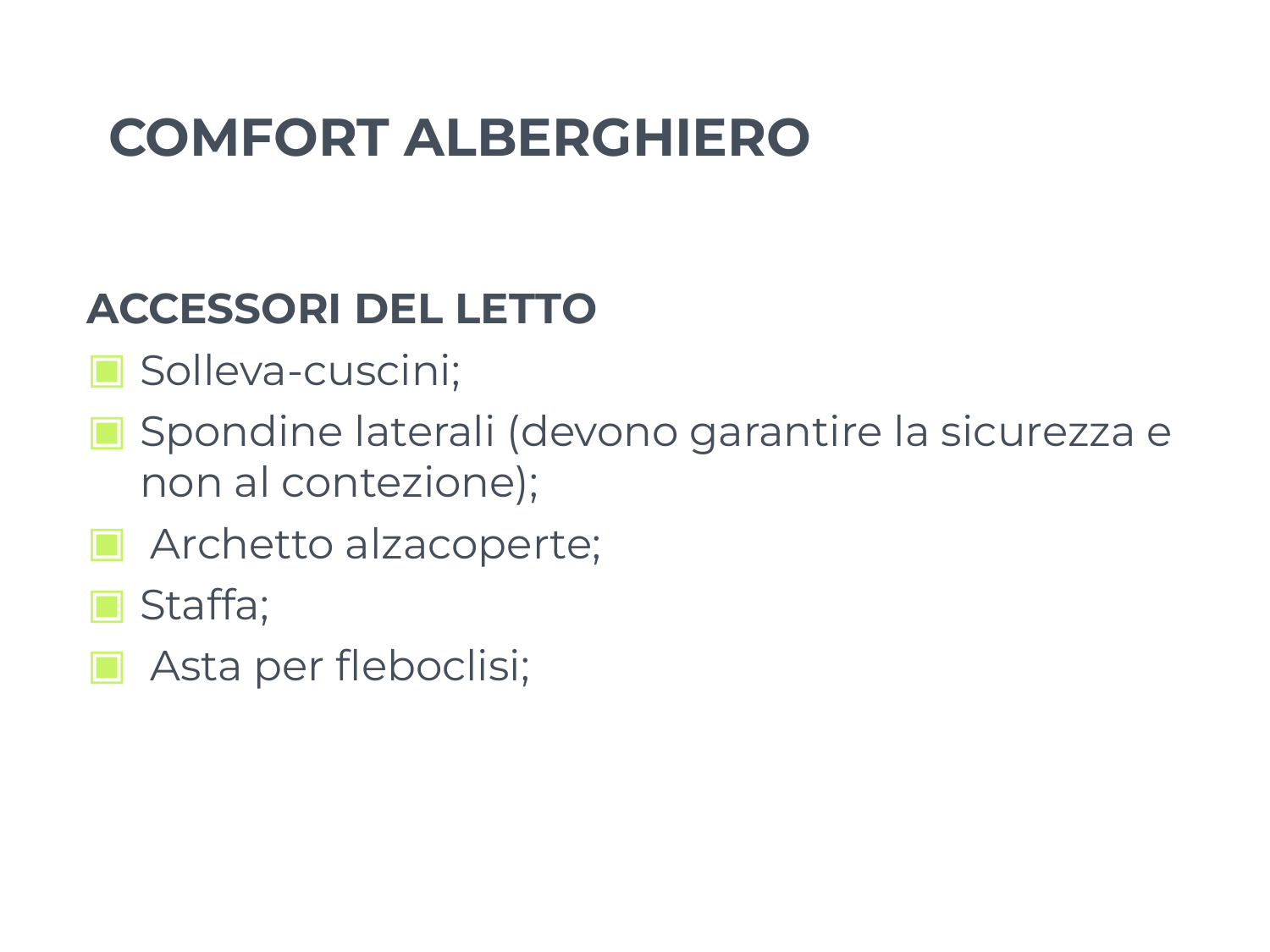

# COMFORT ALBERGHIERO
ACCESSORI DEL LETTO
Solleva-cuscini;
Spondine laterali (devono garantire la sicurezza e non al contezione);
 Archetto alzacoperte;
Staffa;
 Asta per fleboclisi;